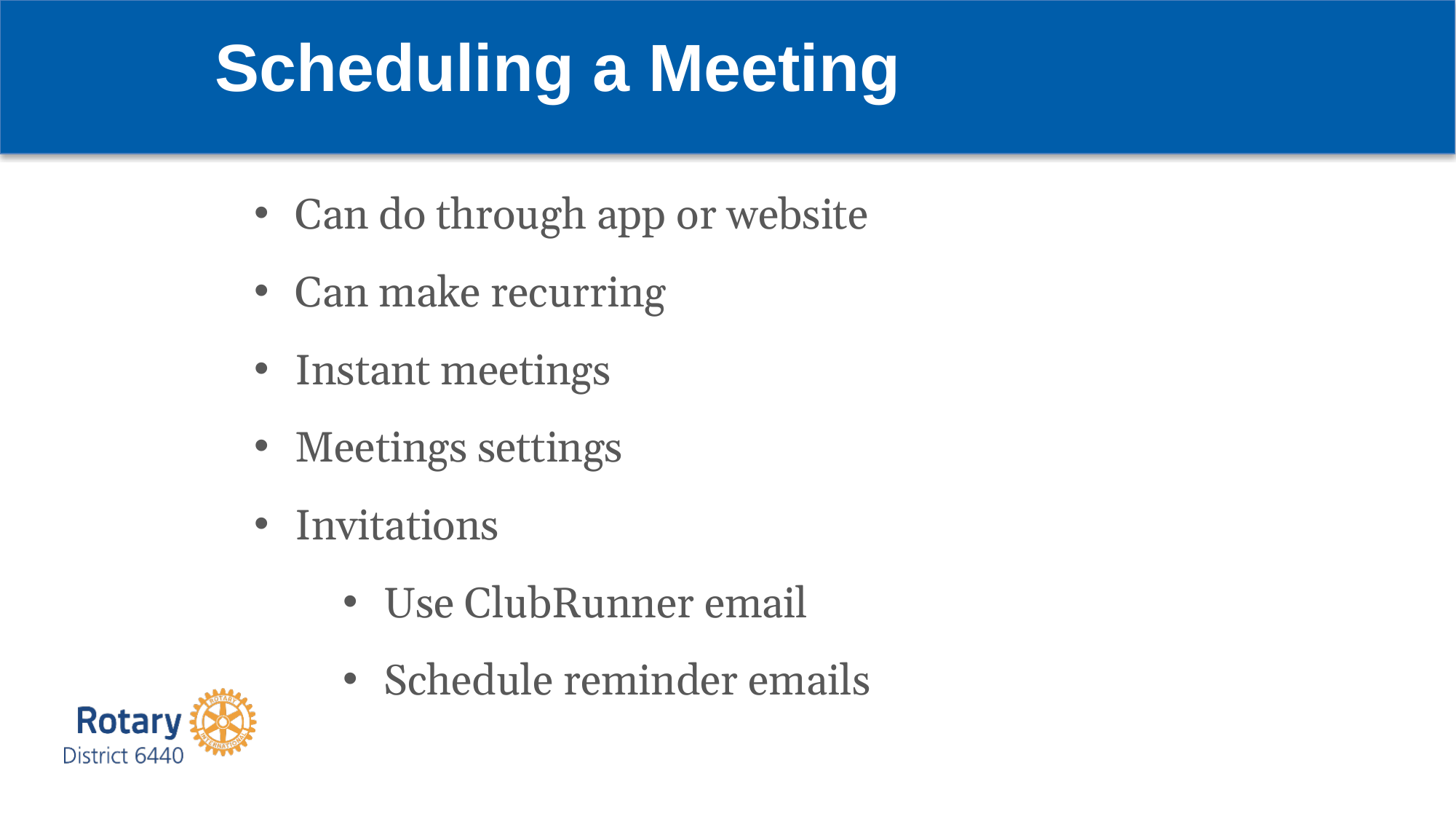

Scheduling a Meeting
Can do through app or website
Can make recurring
Instant meetings
Meetings settings
Invitations
Use ClubRunner email
Schedule reminder emails